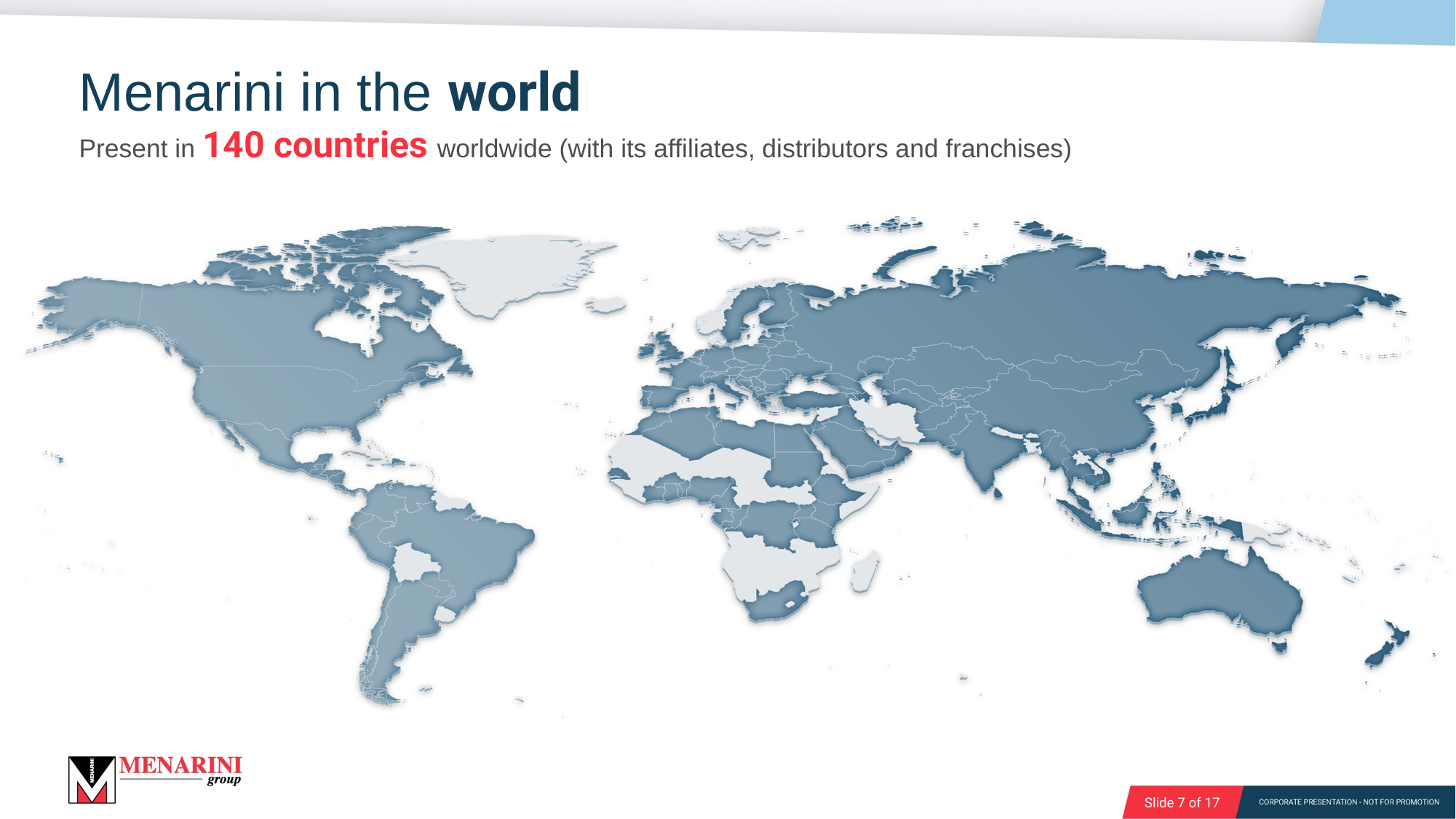

Menarini in the world
Present in 140 countries worldwide (with its affiliates, distributors and franchises)
Slide 7 of 17